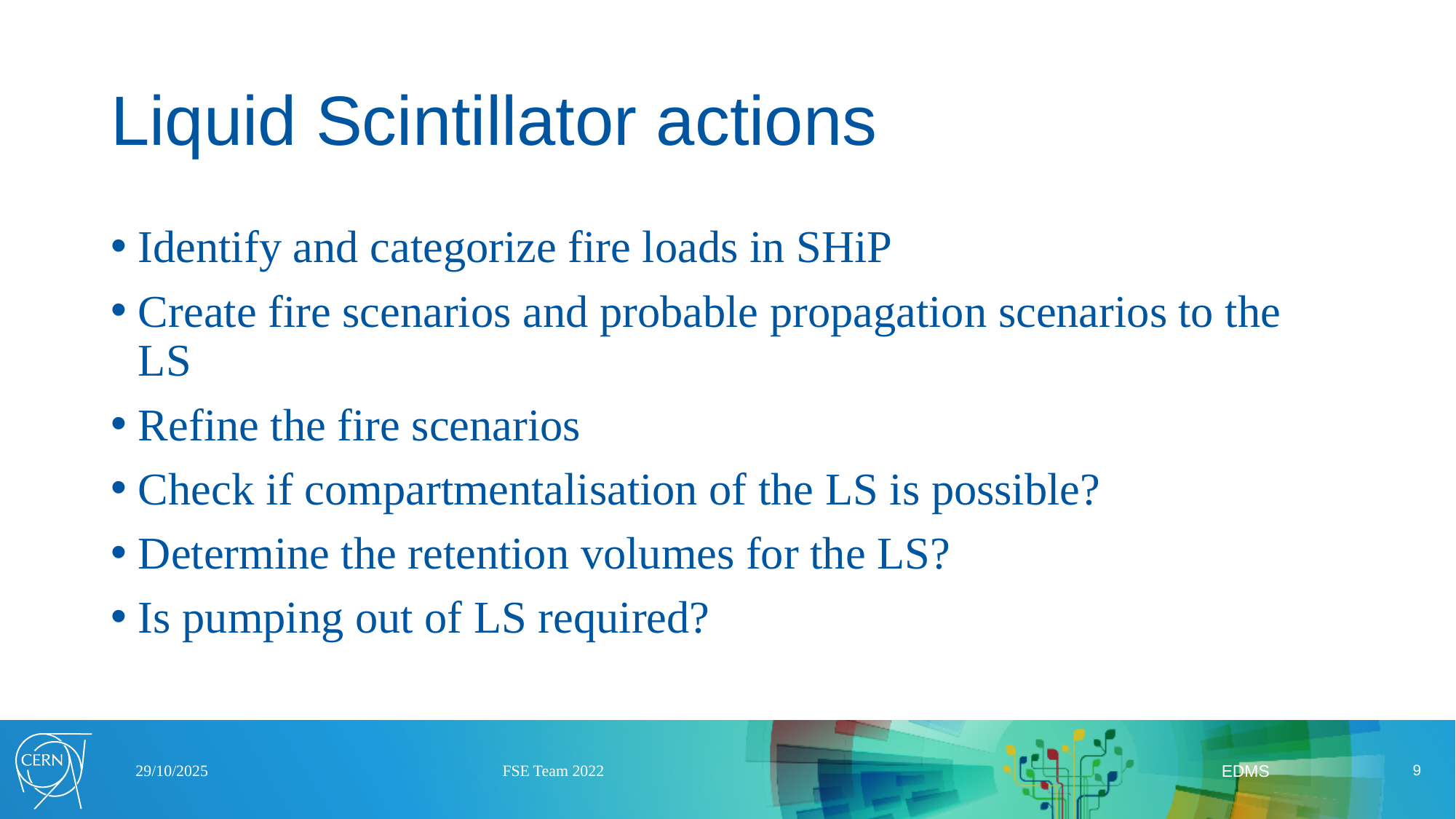

# Liquid Scintillator actions
Identify and categorize fire loads in SHiP
Create fire scenarios and probable propagation scenarios to the LS
Refine the fire scenarios
Check if compartmentalisation of the LS is possible?
Determine the retention volumes for the LS?
Is pumping out of LS required?

29/10/2025
FSE Team 2022
9